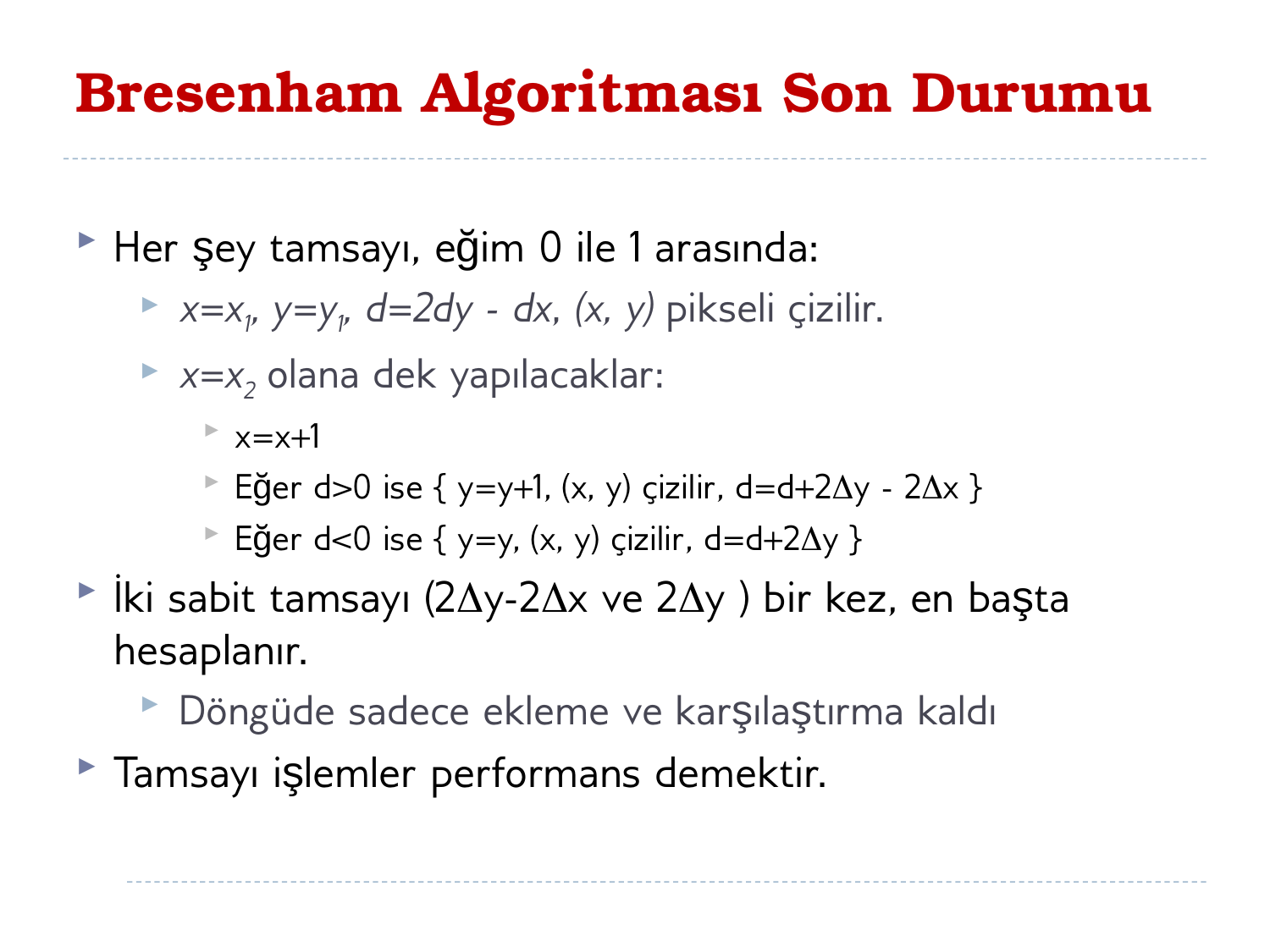

# Bresenham Algoritması Son Durumu
Her şey tamsayı, eğim 0 ile 1 arasında:
x=x1, y=y1, d=2dy - dx, (x, y) pikseli çizilir.
x=x2 olana dek yapılacaklar:
x=x+1
Eğer d>0 ise { y=y+1, (x, y) çizilir, d=d+2Δy - 2Δx }
Eğer d<0 ise { y=y, (x, y) çizilir, d=d+2Δy }
İki sabit tamsayı (2Δy-2Δx ve 2Δy ) bir kez, en başta hesaplanır.
Döngüde sadece ekleme ve karşılaştırma kaldı
Tamsayı işlemler performans demektir.